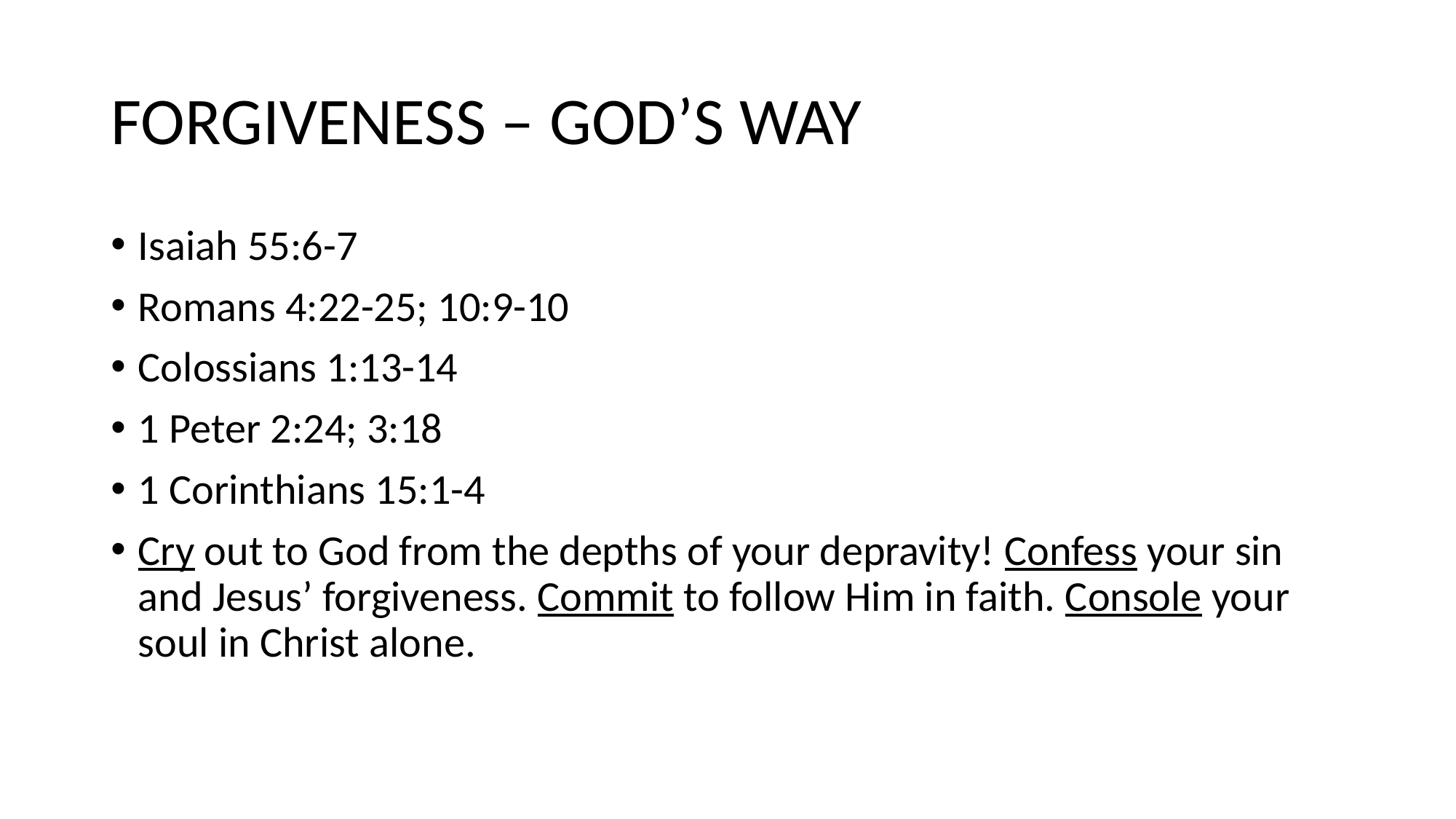

# FORGIVENESS – GOD’S WAY
Isaiah 55:6-7
Romans 4:22-25; 10:9-10
Colossians 1:13-14
1 Peter 2:24; 3:18
1 Corinthians 15:1-4
Cry out to God from the depths of your depravity! Confess your sin and Jesus’ forgiveness. Commit to follow Him in faith. Console your soul in Christ alone.